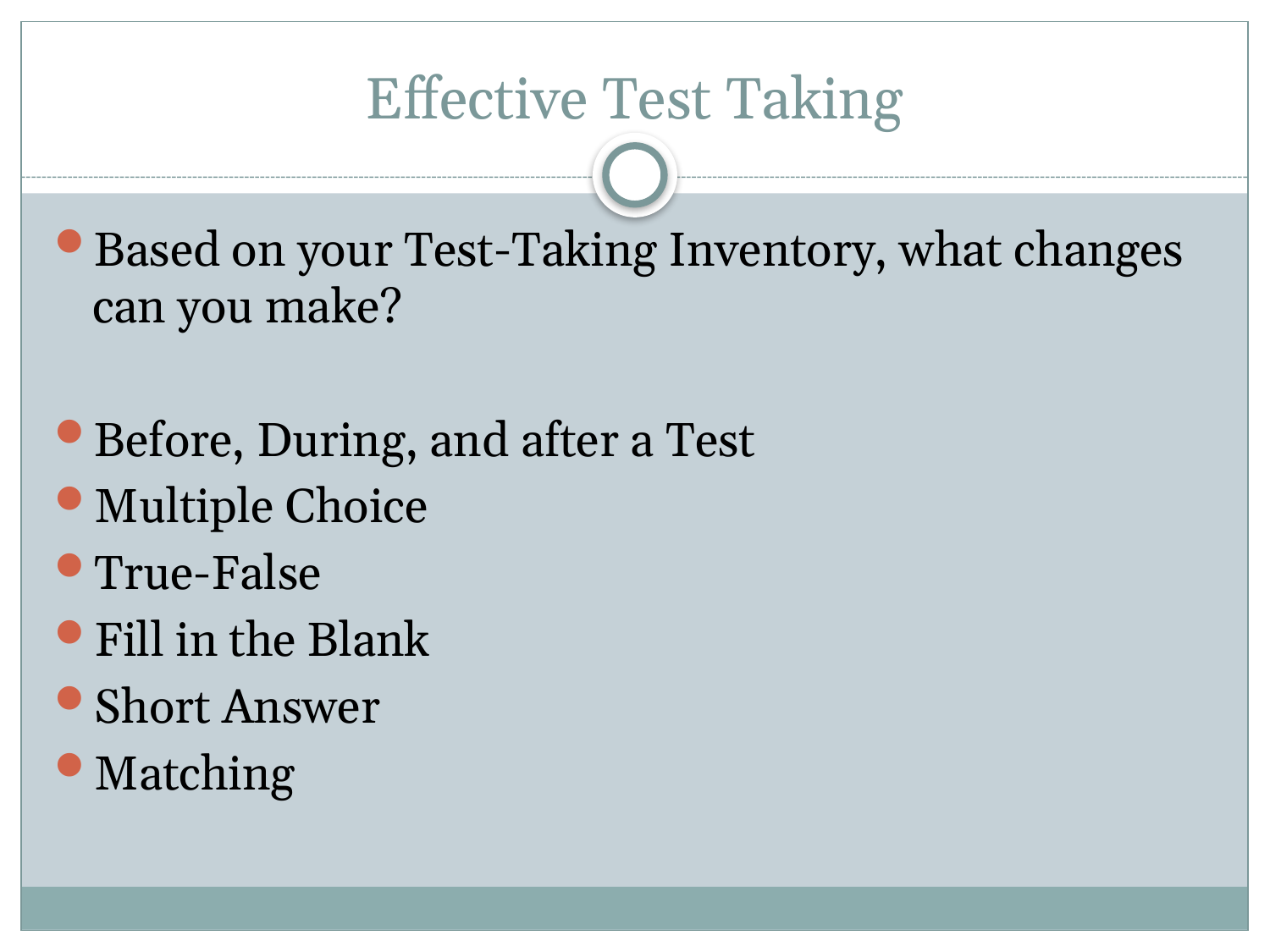

# Effective Test Taking
Based on your Test-Taking Inventory, what changes can you make?

Before, During, and after a Test
Multiple Choice
True-False
Fill in the Blank
Short Answer
Matching